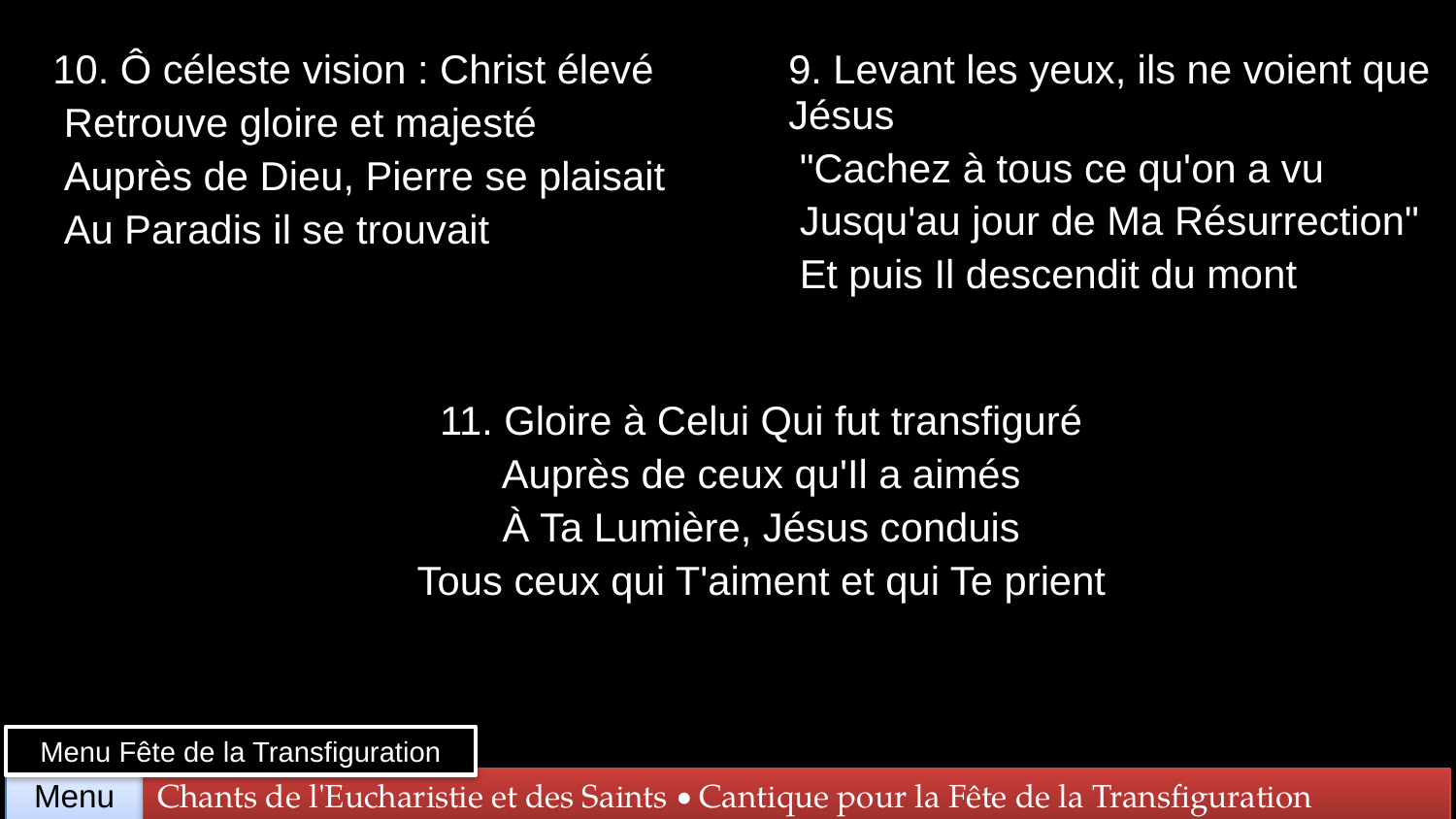

| 10. Ô céleste vision : Christ élevé Retrouve gloire et majesté Auprès de Dieu, Pierre se plaisait Au Paradis il se trouvait | 9. Levant les yeux, ils ne voient que Jésus "Cachez à tous ce qu'on a vu Jusqu'au jour de Ma Résurrection" Et puis Il descendit du mont |
| --- | --- |
| 11. Gloire à Celui Qui fut transfiguré Auprès de ceux qu'Il a aimés À Ta Lumière, Jésus conduis Tous ceux qui T'aiment et qui Te prient |  |

Menu Fête de la Transfiguration
Chants de l'Eucharistie et des Saints • Cantique pour la Fête de la Transfiguration
Menu